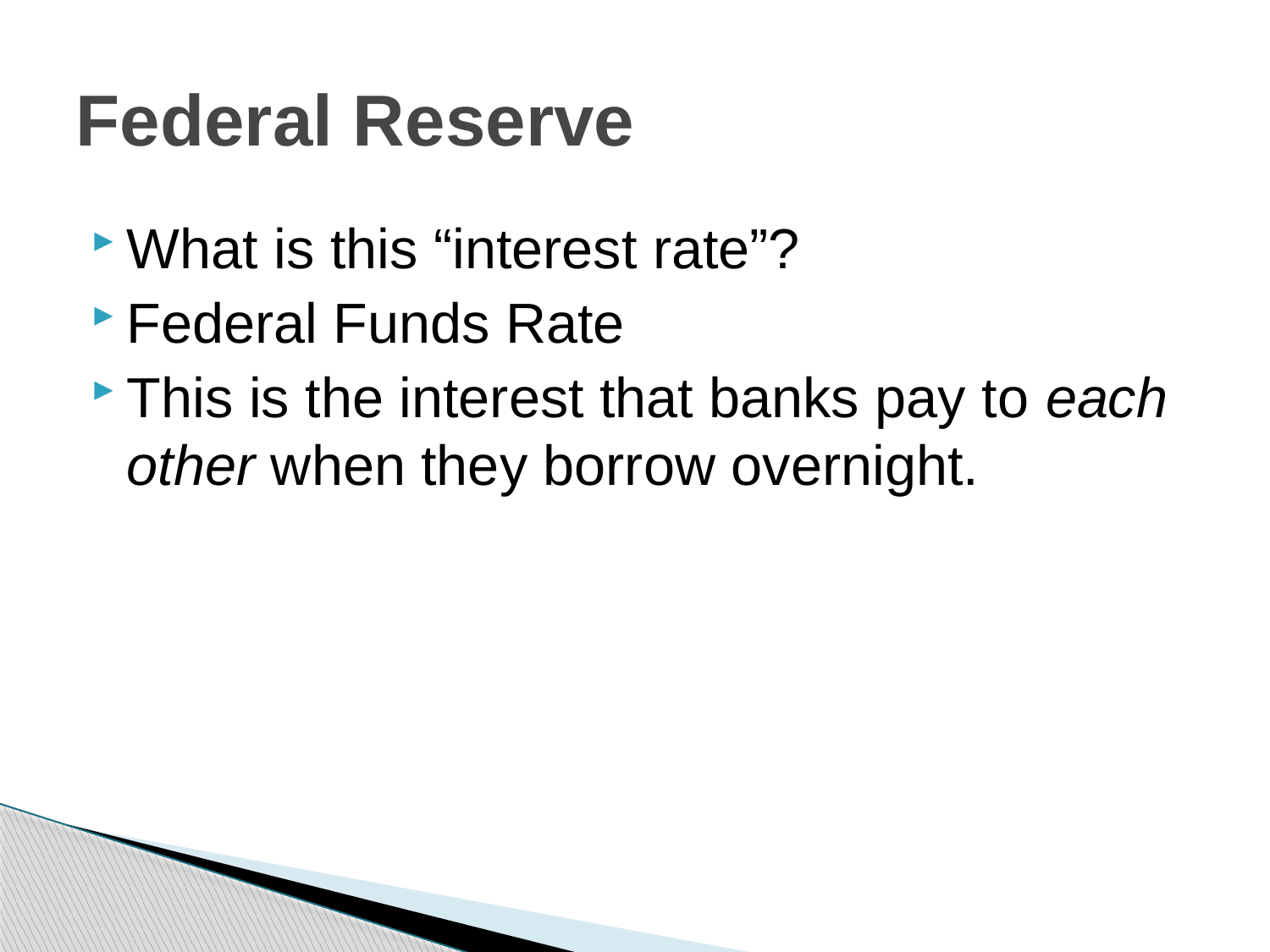

# Federal Reserve
What is this “interest rate”?
Federal Funds Rate
This is the interest that banks pay to each other when they borrow overnight.